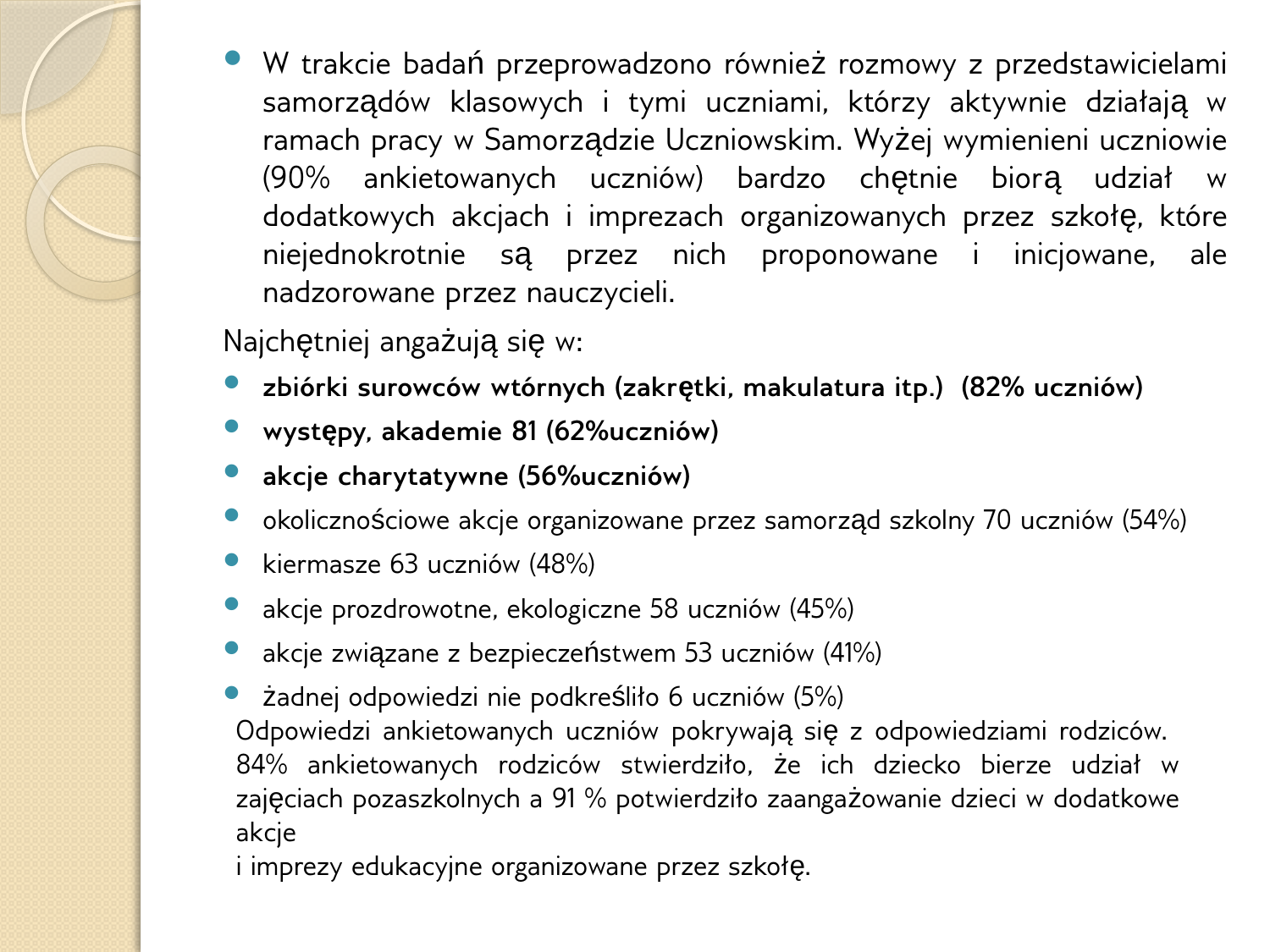

W trakcie badań przeprowadzono również rozmowy z przedstawicielami samorządów klasowych i tymi uczniami, którzy aktywnie działają w ramach pracy w Samorządzie Uczniowskim. Wyżej wymienieni uczniowie (90% ankietowanych uczniów) bardzo chętnie biorą udział w dodatkowych akcjach i imprezach organizowanych przez szkołę, które niejednokrotnie są przez nich proponowane i inicjowane, ale nadzorowane przez nauczycieli.
Najchętniej angażują się w:
zbiórki surowców wtórnych (zakrętki, makulatura itp.)  (82% uczniów)
występy, akademie 81 (62%uczniów)
akcje charytatywne (56%uczniów)
okolicznościowe akcje organizowane przez samorząd szkolny 70 uczniów (54%)
kiermasze 63 uczniów (48%)
akcje prozdrowotne, ekologiczne 58 uczniów (45%)
akcje związane z bezpieczeństwem 53 uczniów (41%)
żadnej odpowiedzi nie podkreśliło 6 uczniów (5%)

Odpowiedzi ankietowanych uczniów pokrywają się z odpowiedziami rodziców.
84% ankietowanych rodziców stwierdziło, że ich dziecko bierze udział w zajęciach pozaszkolnych a 91 % potwierdziło zaangażowanie dzieci w dodatkowe akcje
i imprezy edukacyjne organizowane przez szkołę.